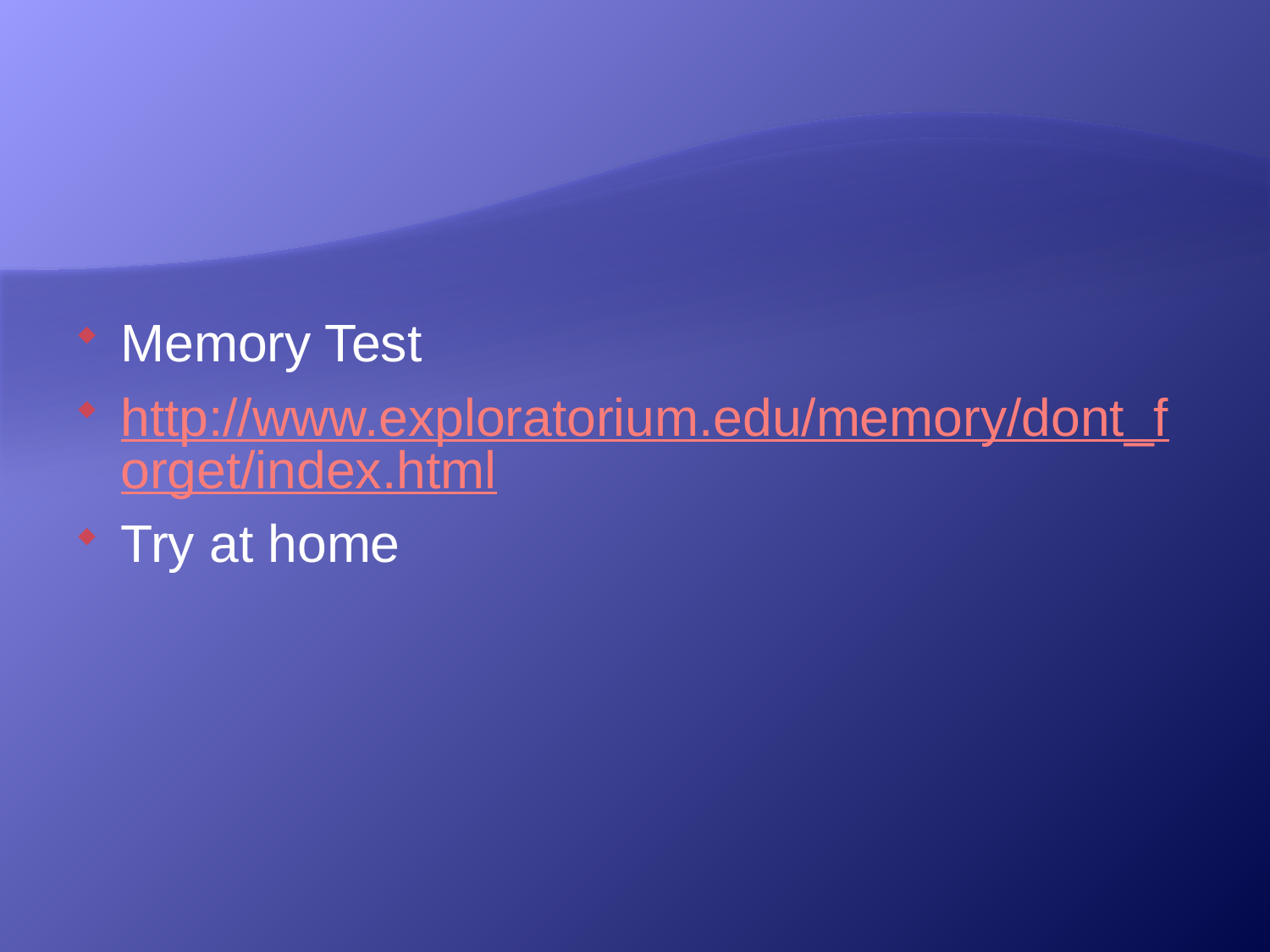

#
Memory Test
http://www.exploratorium.edu/memory/dont_forget/index.html
Try at home